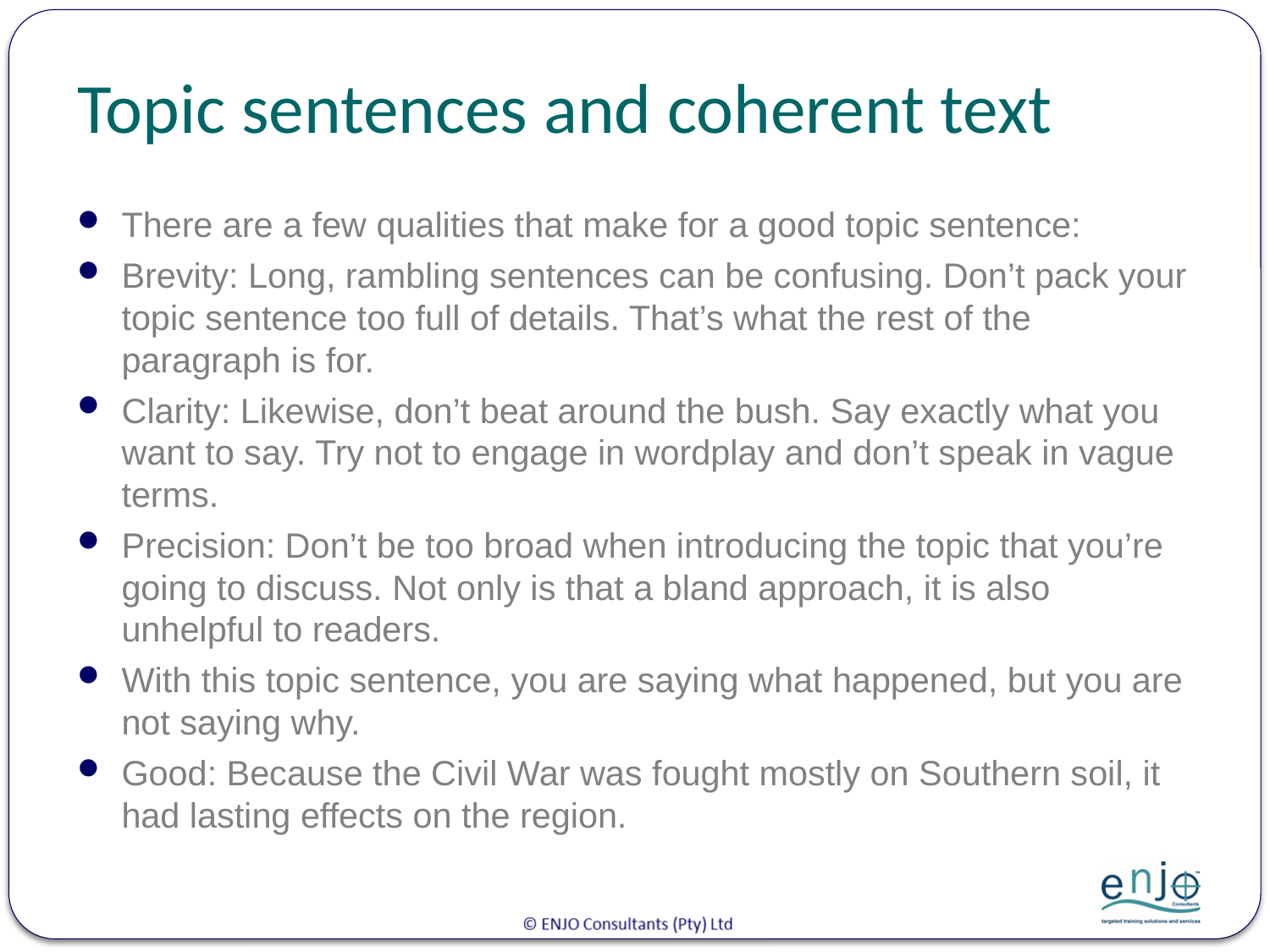

# Topic sentences and coherent text
There are a few qualities that make for a good topic sentence:
Brevity: Long, rambling sentences can be confusing. Don’t pack your topic sentence too full of details. That’s what the rest of the paragraph is for.
Clarity: Likewise, don’t beat around the bush. Say exactly what you want to say. Try not to engage in wordplay and don’t speak in vague terms.
Precision: Don’t be too broad when introducing the topic that you’re going to discuss. Not only is that a bland approach, it is also unhelpful to readers.
With this topic sentence, you are saying what happened, but you are not saying why.
Good: Because the Civil War was fought mostly on Southern soil, it had lasting effects on the region.